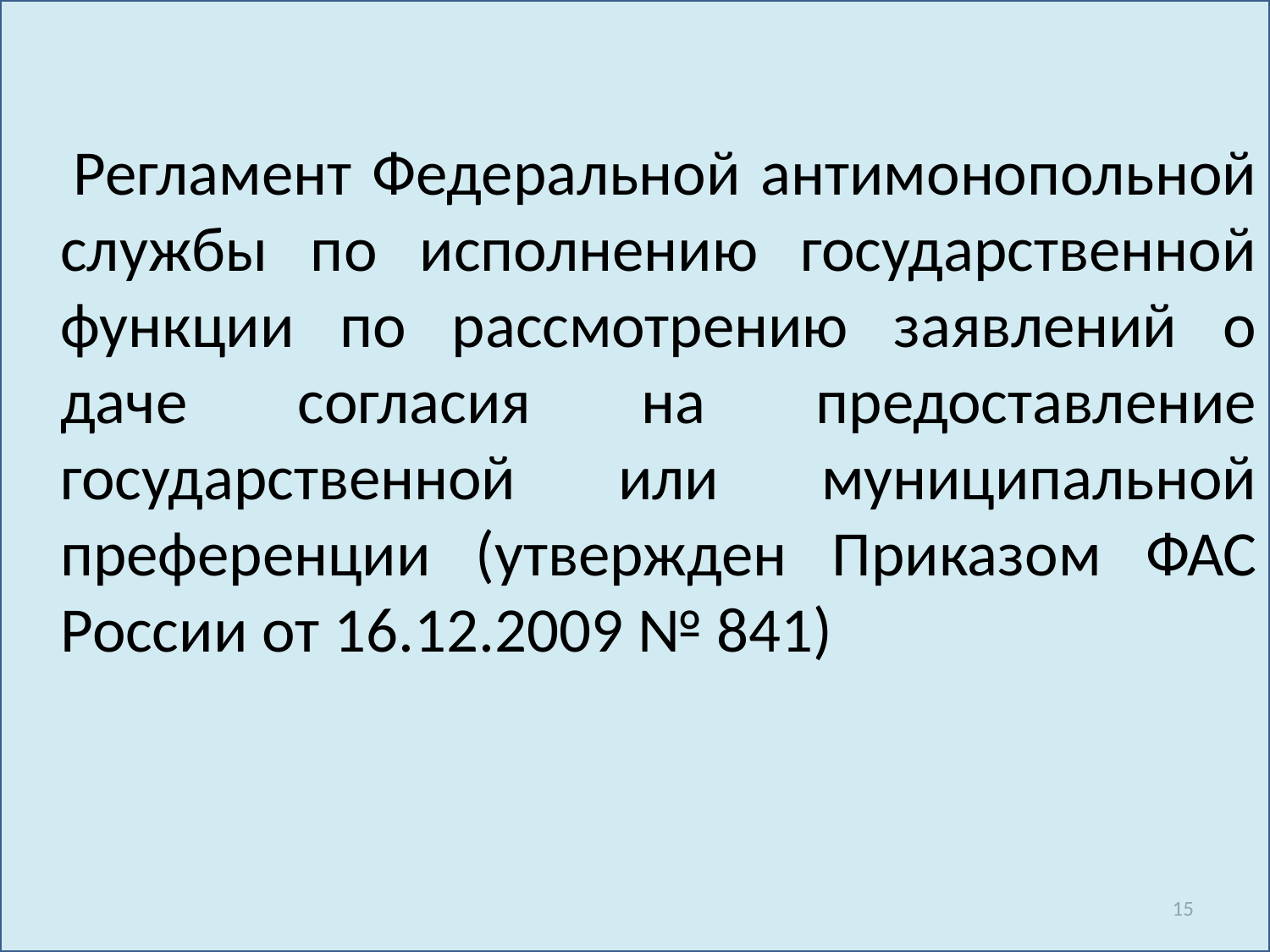

Регламент Федеральной антимонопольной службы по исполнению государственной функции по рассмотрению заявлений о даче согласия на предоставление государственной или муниципальной преференции (утвержден Приказом ФАС России от 16.12.2009 № 841)

15